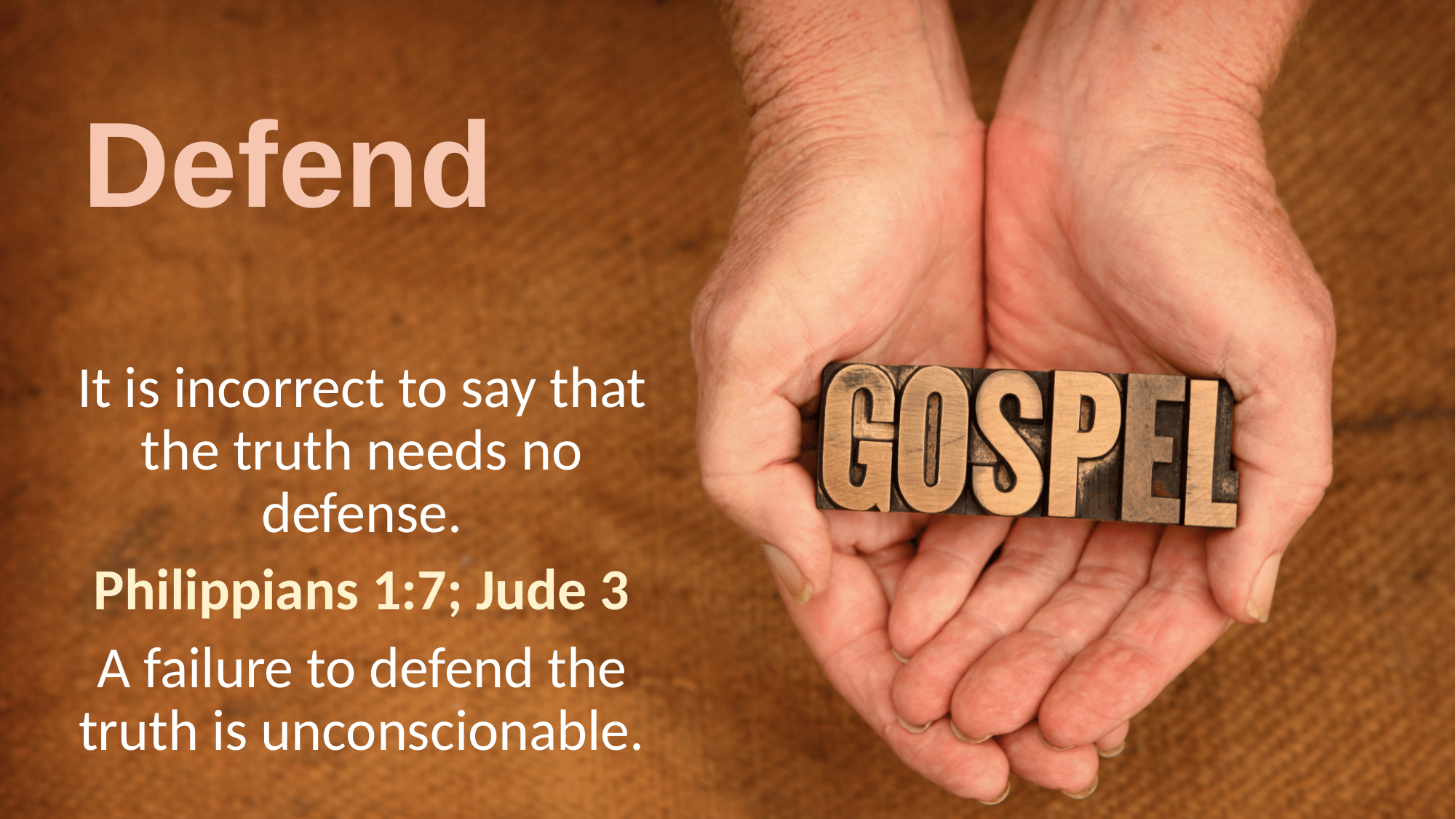

# Defend
It is incorrect to say that the truth needs no defense.
Philippians 1:7; Jude 3
A failure to defend the truth is unconscionable.